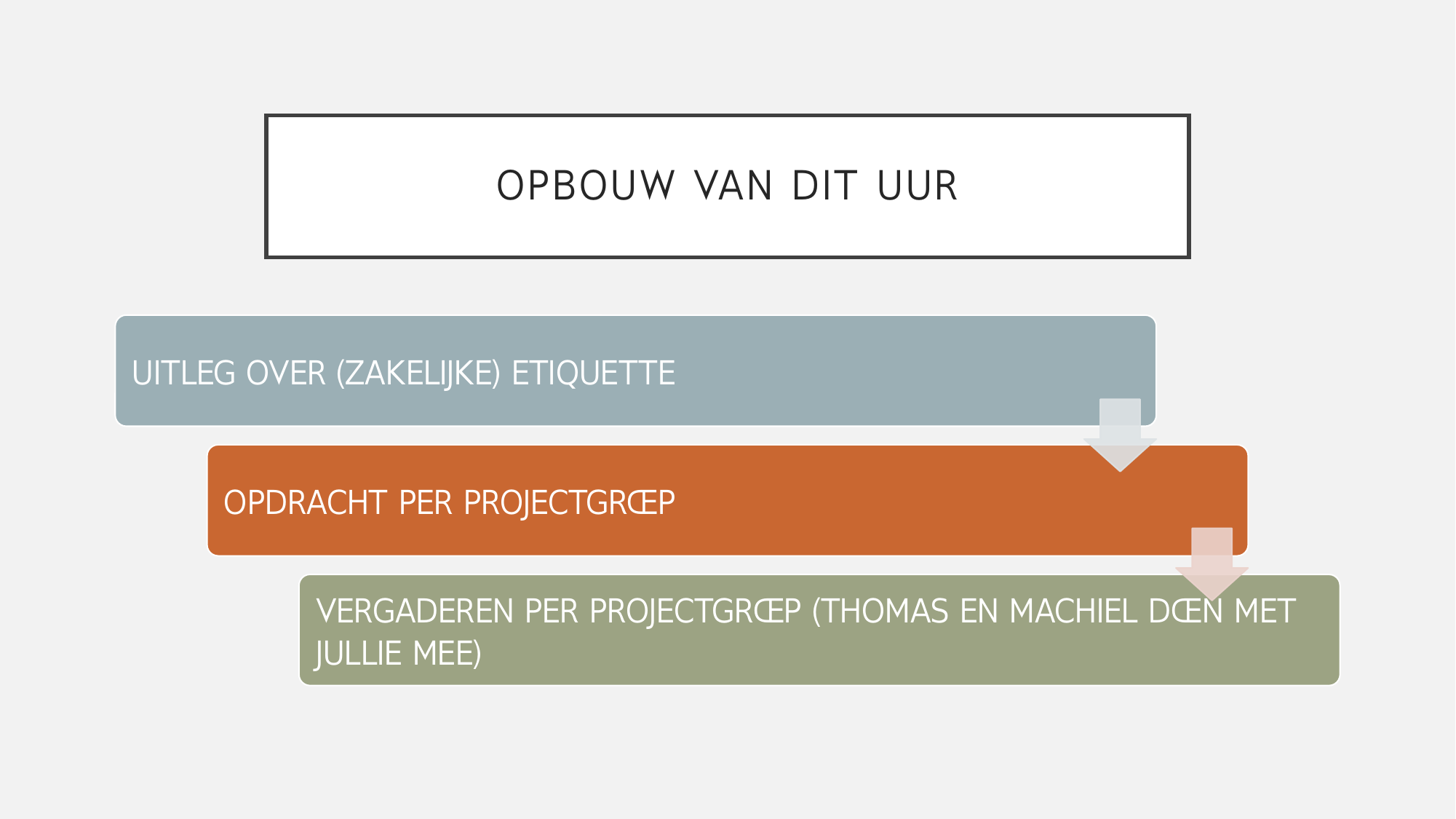

# Opbouw van dit uur
Uitleg over (zakelijke) etiquette
Opdracht per projectgroep
Vergaderen per projectgroep (Thomas en Machiel doen met jullie mee)